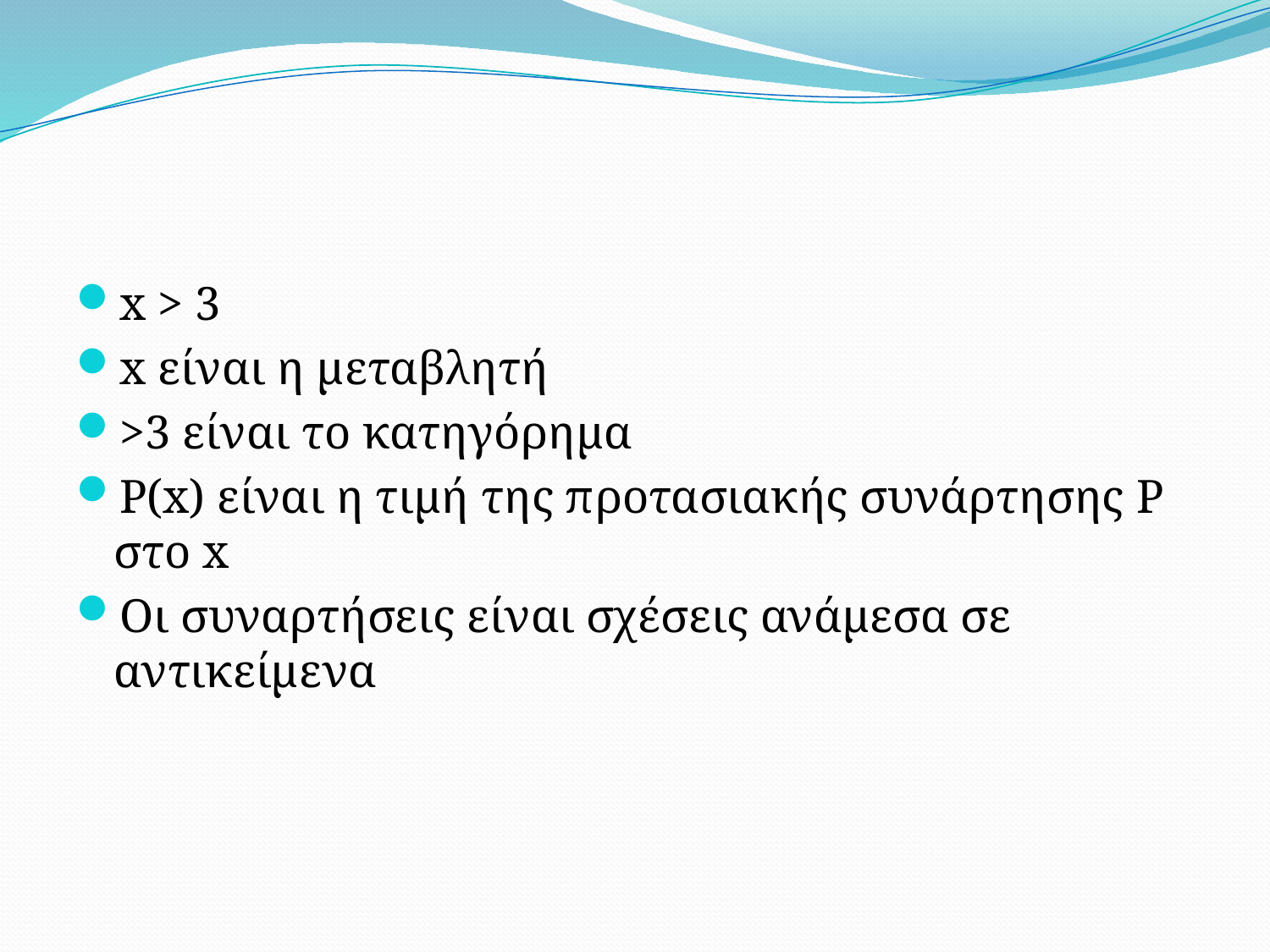

#
x > 3
x είναι η μεταβλητή
>3 είναι το κατηγόρημα
P(x) είναι η τιμή της προτασιακής συνάρτησης P στο x
Οι συναρτήσεις είναι σχέσεις ανάμεσα σε αντικείμενα